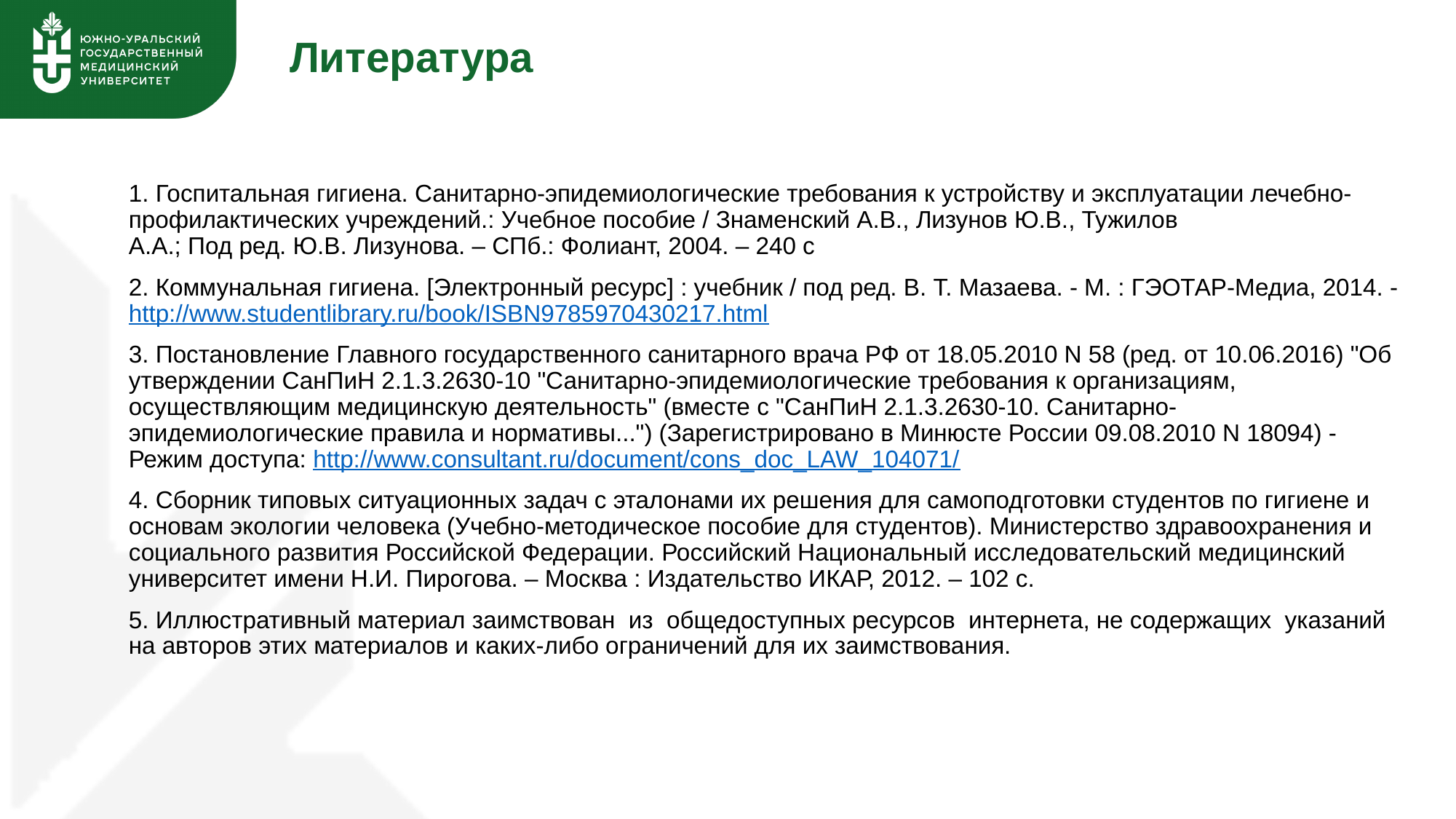

Литература

1. Госпитальная гигиена. Санитарно-эпидемиологические требования к устройству и эксплуатации лечебно-профилактических учреждений.: Учебное пособие / Знаменский А.В., Лизунов Ю.В., Тужилов А.А.; Под ред. Ю.В. Лизунова. – СПб.: Фолиант, 2004. – 240 с
2. Коммунальная гигиена. [Электронный ресурс] : учебник / под ред. В. Т. Мазаева. - М. : ГЭОТАР-Медиа, 2014. - http://www.studentlibrary.ru/book/ISBN9785970430217.html
3. Постановление Главного государственного санитарного врача РФ от 18.05.2010 N 58 (ред. от 10.06.2016) "Об утверждении СанПиН 2.1.3.2630-10 "Санитарно-эпидемиологические требования к организациям, осуществляющим медицинскую деятельность" (вместе с "СанПиН 2.1.3.2630-10. Санитарно-эпидемиологические правила и нормативы...") (Зарегистрировано в Минюсте России 09.08.2010 N 18094) - Режим доступа: http://www.consultant.ru/document/cons_doc_LAW_104071/
4. Сборник типовых ситуационных задач с эталонами их решения для самоподготовки студентов по гигиене и основам экологии человека (Учебно-методическое пособие для студентов). Министерство здравоохранения и социального развития Российской Федерации. Российский Национальный исследовательский медицинский университет имени Н.И. Пирогова. – Москва : Издательство ИКАР, 2012. – 102 с.
5. Иллюстративный материал заимствован  из  общедоступных ресурсов  интернета, не содержащих  указаний на авторов этих материалов и каких-либо ограничений для их заимствования.